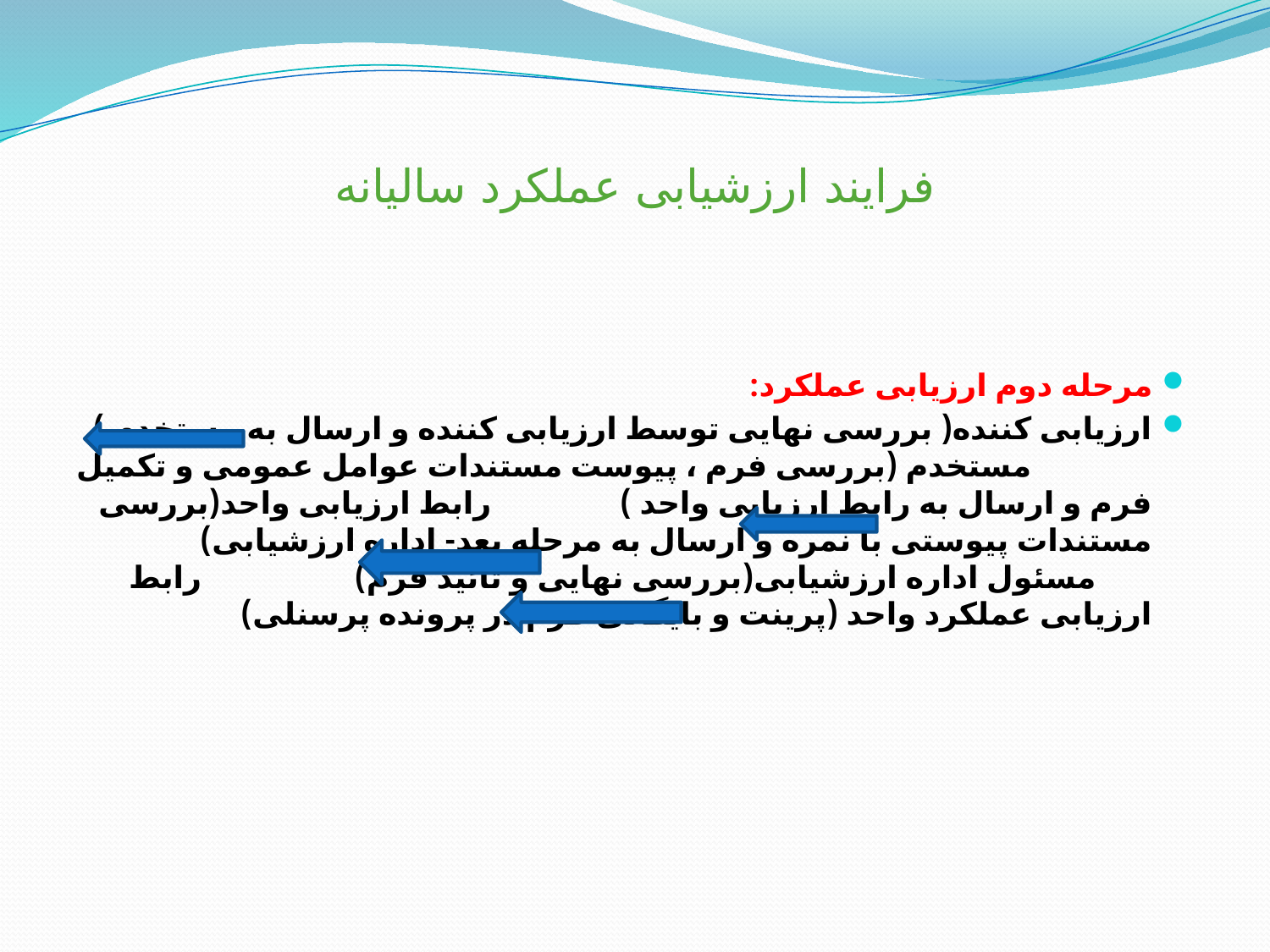

# فرایند ارزشیابی عملکرد سالیانه
مرحله دوم ارزیابی عملکرد:
ارزیابی کننده( بررسی نهایی توسط ارزیابی کننده و ارسال به مستخدم )                  مستخدم (بررسی فرم ، پیوست مستندات عوامل عمومی و تکمیل فرم و ارسال به رابط ارزیابی واحد )                رابط ارزیابی واحد(بررسی مستندات پیوستی با نمره و ارسال به مرحله بعد- اداره ارزشیابی)                       مسئول اداره ارزشیابی(بررسی نهایی و تائید فرم)                   رابط ارزیابی عملکرد واحد (پرینت و بایگانی فرم در پرونده پرسنلی)